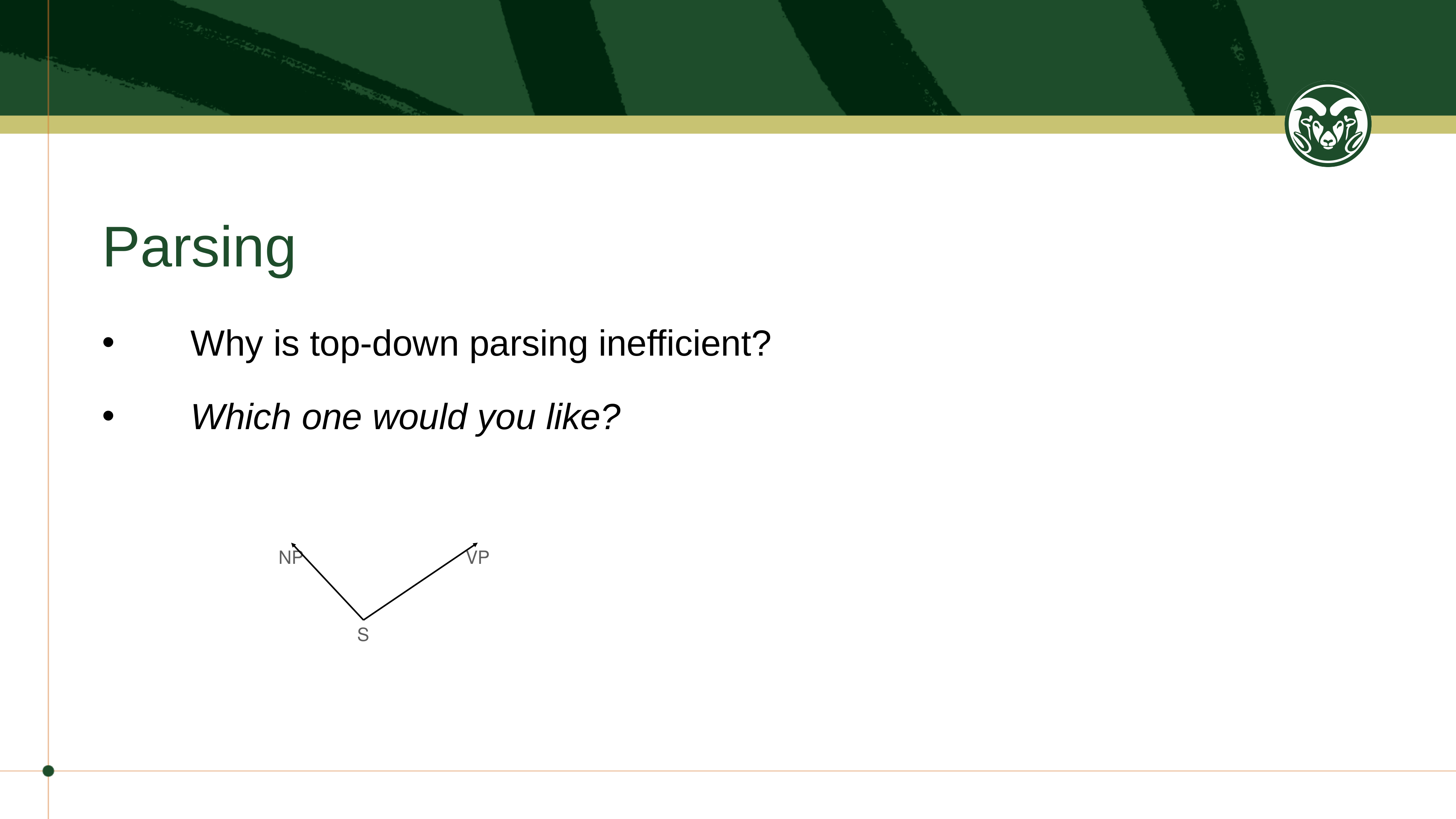

# Parsing
Why is top-down parsing inefficient?
Which one would you like?
NP
VP
S
6